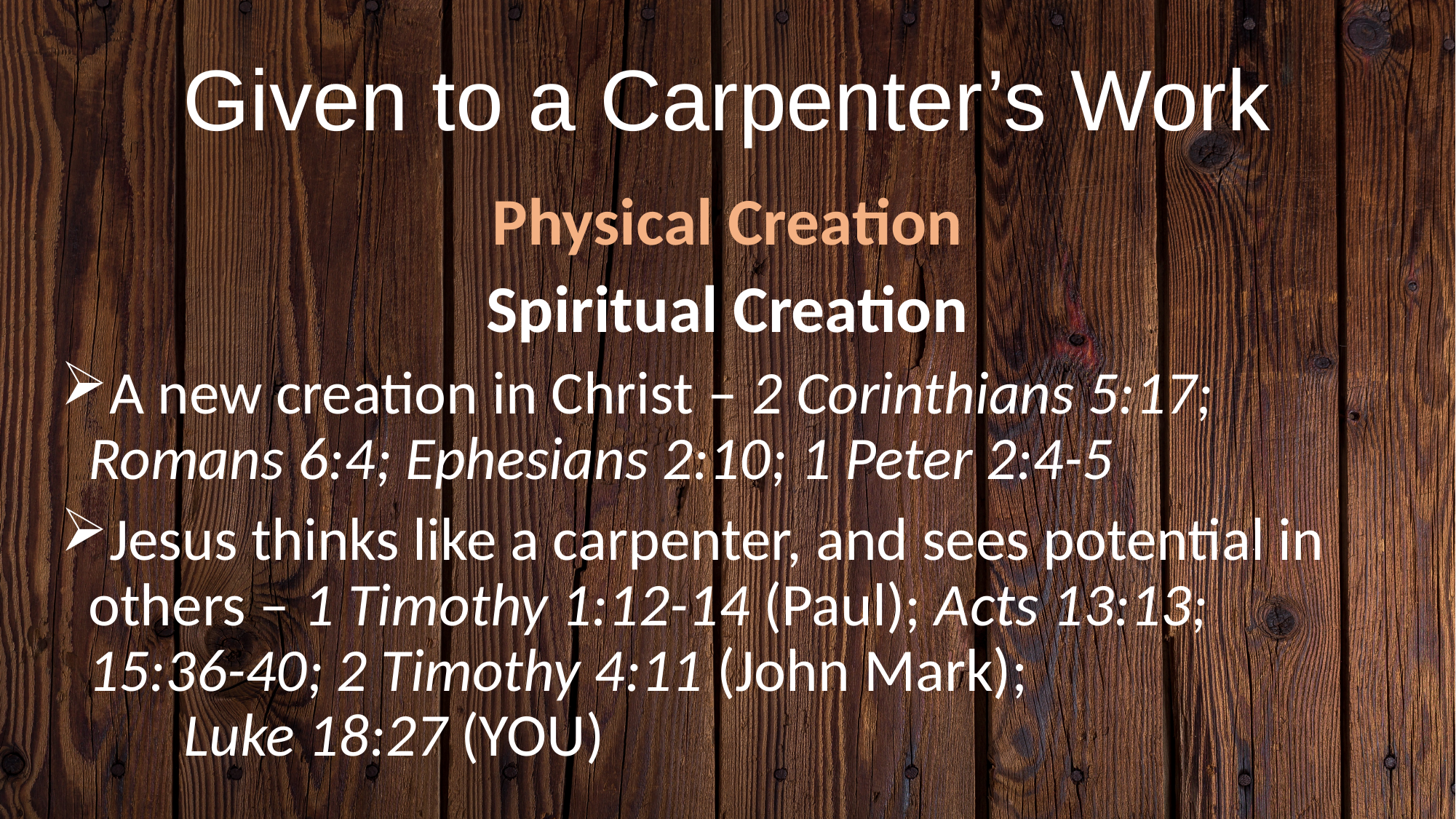

# Given to a Carpenter’s Work
Physical Creation
Spiritual Creation
A new creation in Christ – 2 Corinthians 5:17; Romans 6:4; Ephesians 2:10; 1 Peter 2:4-5
Jesus thinks like a carpenter, and sees potential in others – 1 Timothy 1:12-14 (Paul); Acts 13:13;    15:36-40; 2 Timothy 4:11 (John Mark);                                  Luke 18:27 (YOU)